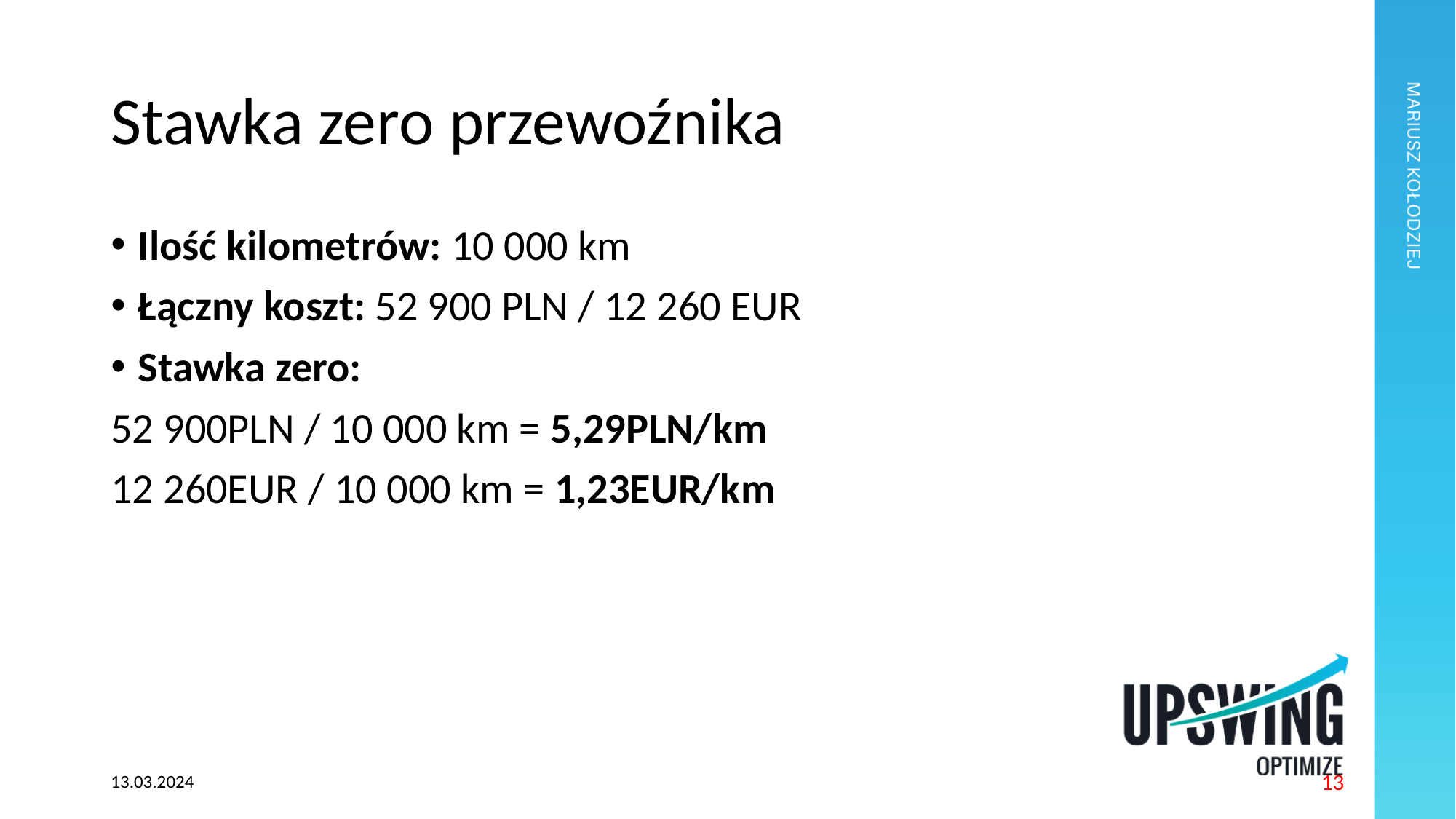

# Stawka zero przewoźnika
Ilość kilometrów: 10 000 km
Łączny koszt: 52 900 PLN / 12 260 EUR
Stawka zero:
52 900PLN / 10 000 km = 5,29PLN/km
12 260EUR / 10 000 km = 1,23EUR/km

13.03.2024
13